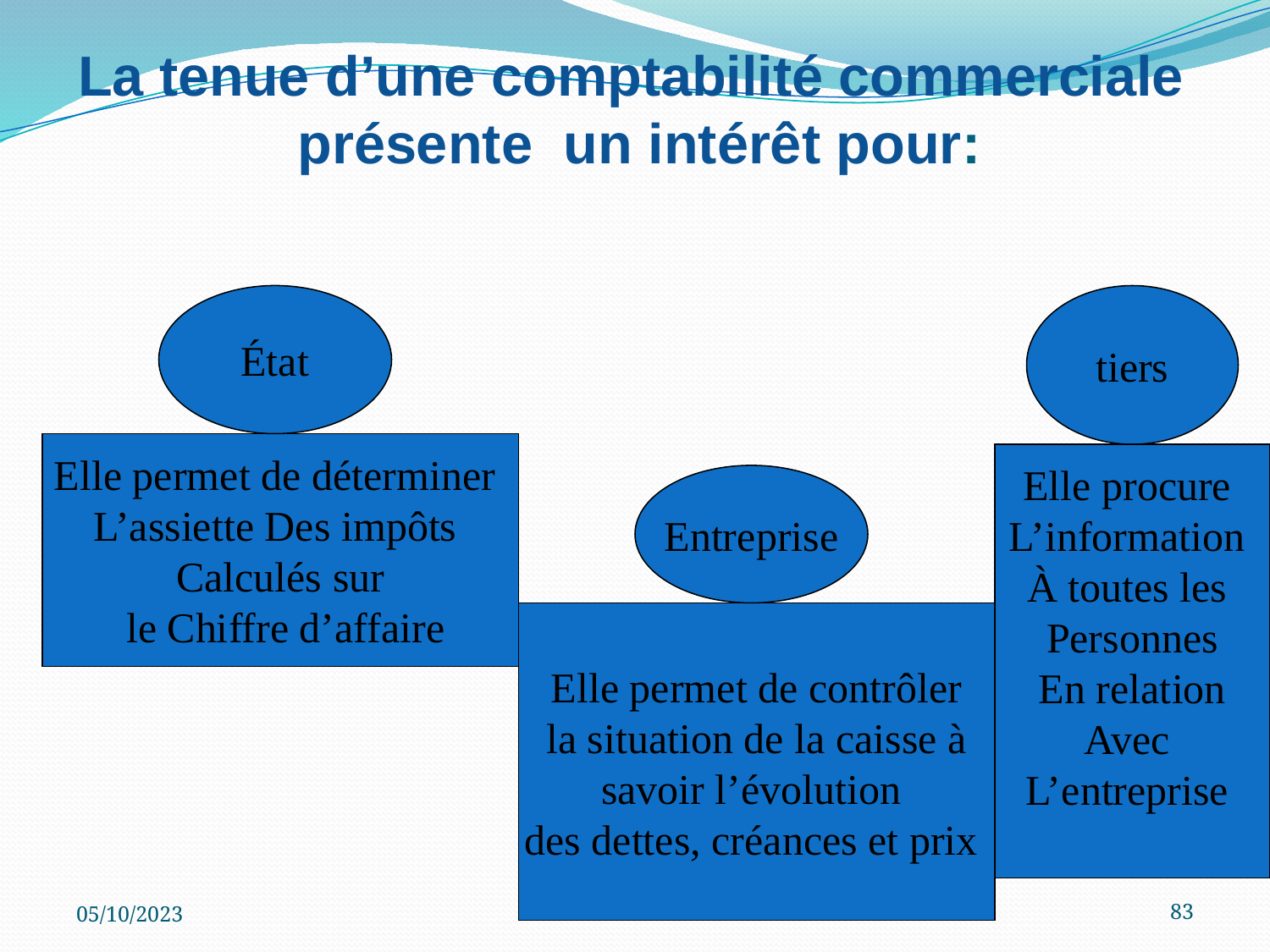

La tenue d’une comptabilité commerciale
 présente  un intérêt pour:
État
tiers

Elle permet de déterminer
L’assiette Des impôts
Calculés sur
 le Chiffre d’affaire

Elle procure
L’information
À toutes les
Personnes
En relation
Avec
L’entreprise

Entreprise
Elle permet de déterminer
L’assiette Des impôts
 Calculés sur le Chiffre  d’affaire
Elle permet de contrôler
 la situation de la caisse à
savoir l’évolution
des dettes, créances et prix
05/10/2023
83